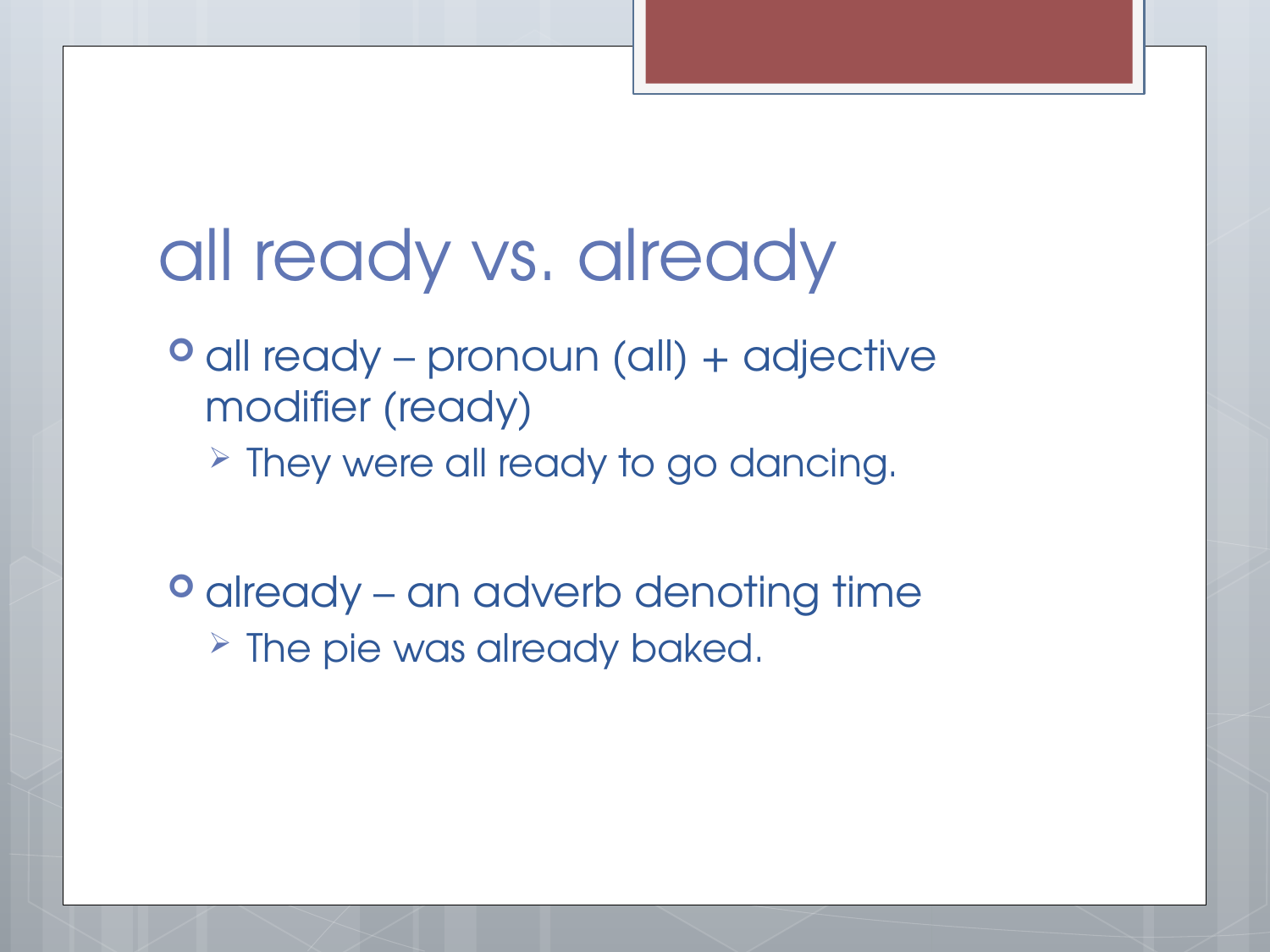

# all ready vs. already
all ready – pronoun (all) + adjective modifier (ready)
They were all ready to go dancing.

already – an adverb denoting time
The pie was already baked.